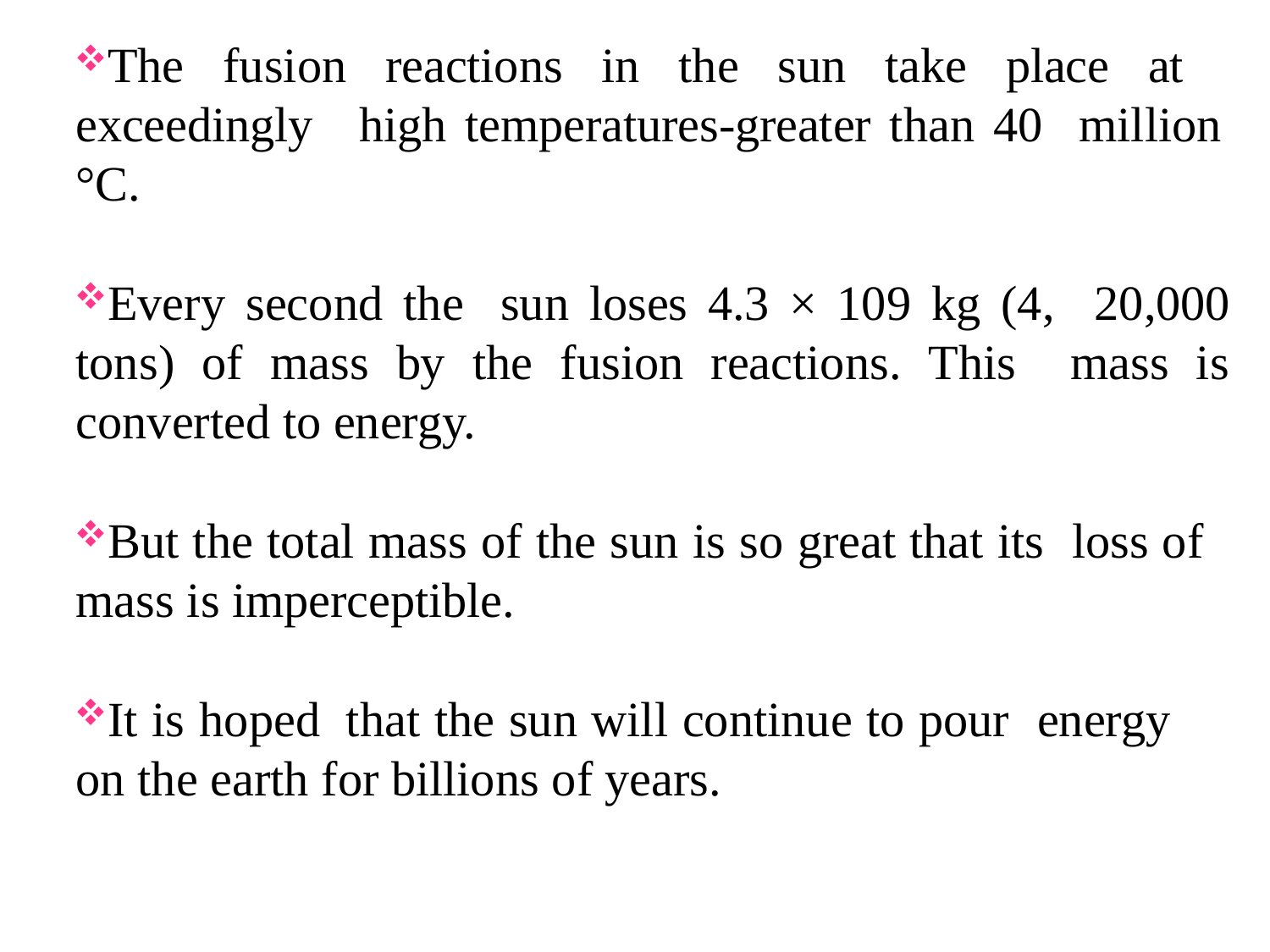

The fusion reactions in the sun take place at  exceedingly	high temperatures-greater than 40  million °C.

Every second the	sun loses 4.3 × 109 kg (4,  20,000 tons) of mass by the fusion reactions. This  mass is converted to energy.

But the total mass of the sun is so great that its  loss of mass is imperceptible.

It is hoped	that the sun will continue to pour  energy on the earth for billions of years.